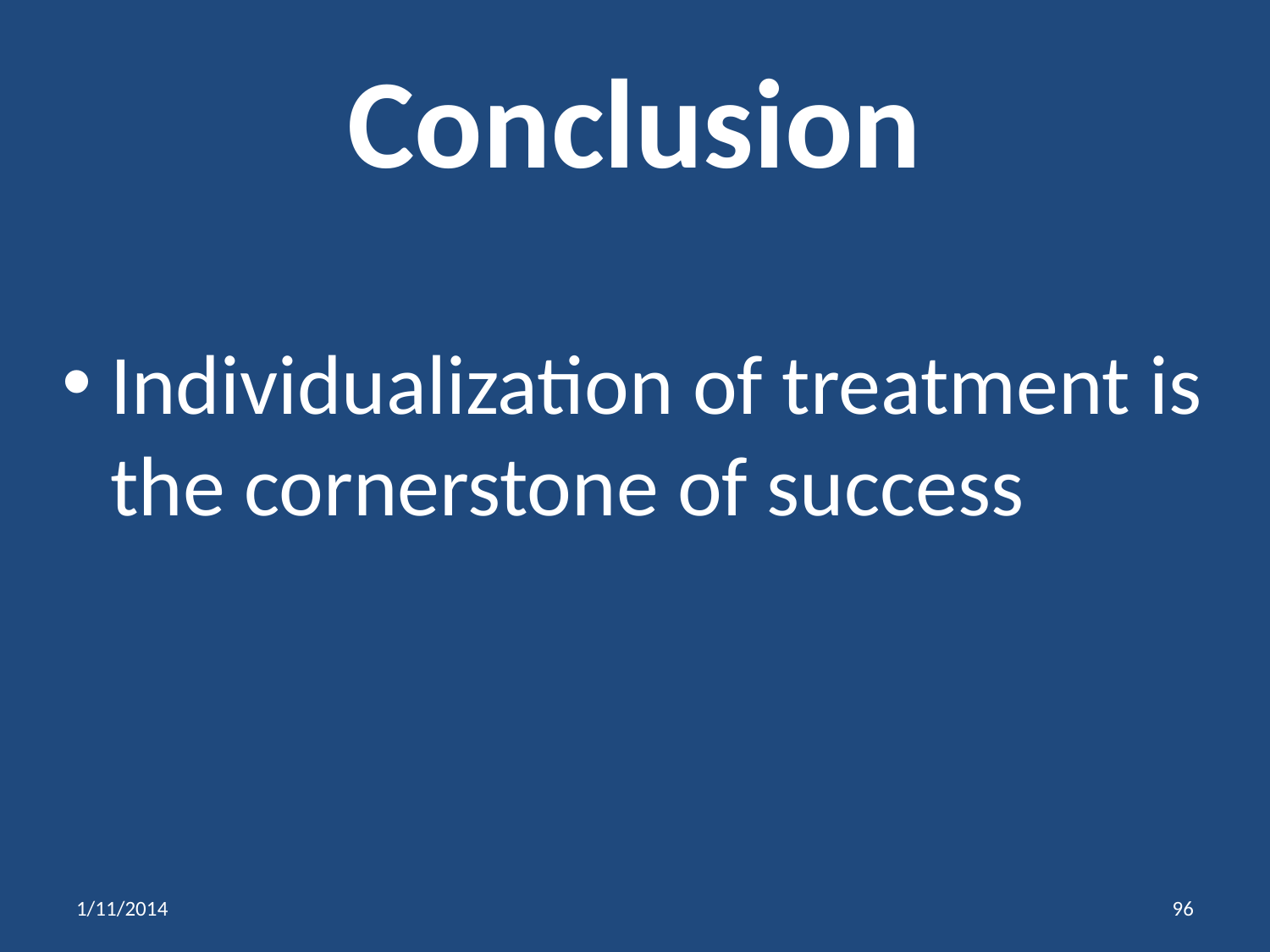

# Conclusion
Individualization of treatment is the cornerstone of success
1/11/2014

96